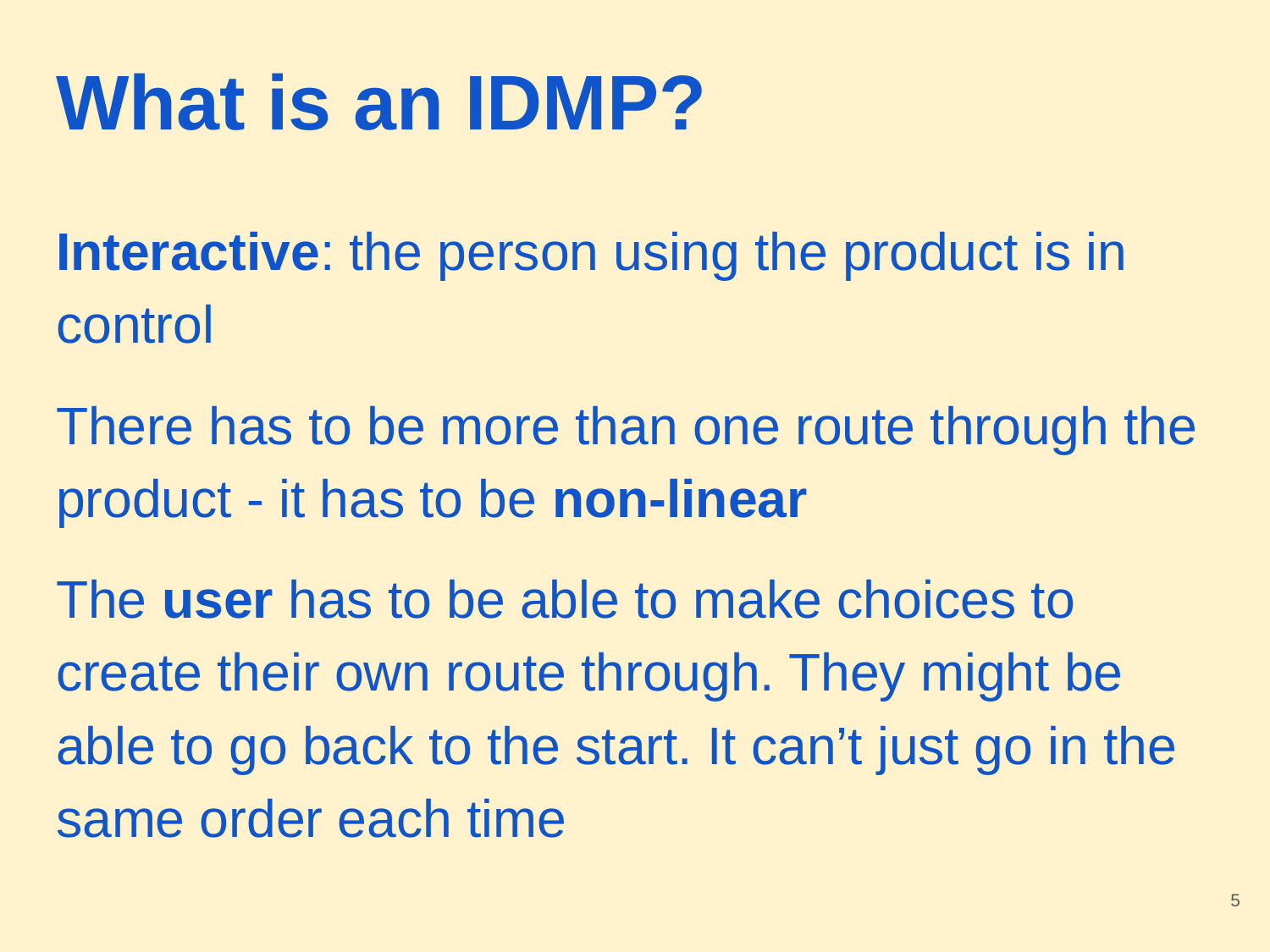

# What is an IDMP?
Interactive: the person using the product is in control
There has to be more than one route through the product - it has to be non-linear
The user has to be able to make choices to create their own route through. They might be able to go back to the start. It can’t just go in the same order each time
5